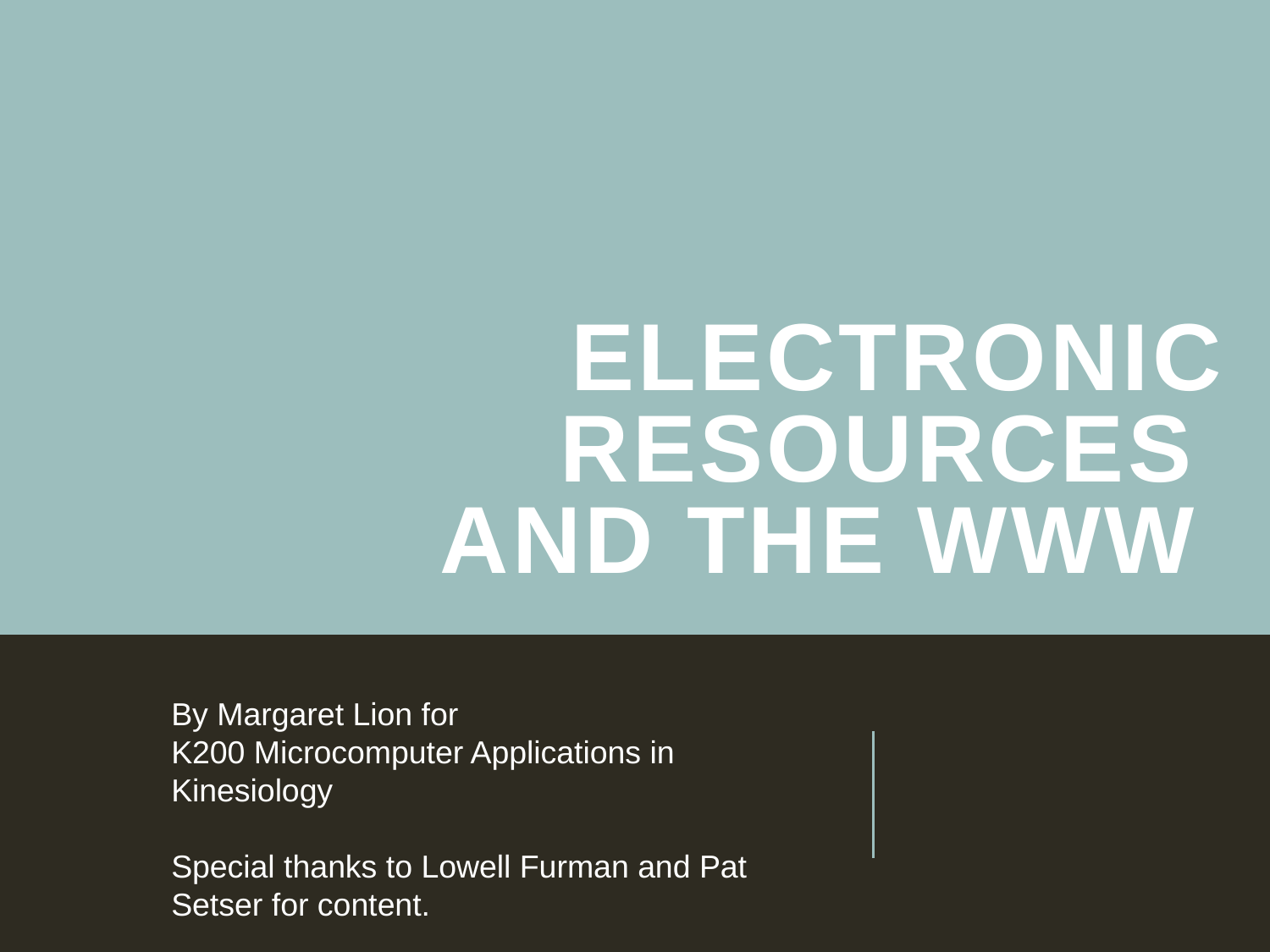

# Electronic Resources and the WWW
By Margaret Lion for
K200 Microcomputer Applications in Kinesiology

Special thanks to Lowell Furman and Pat Setser for content.